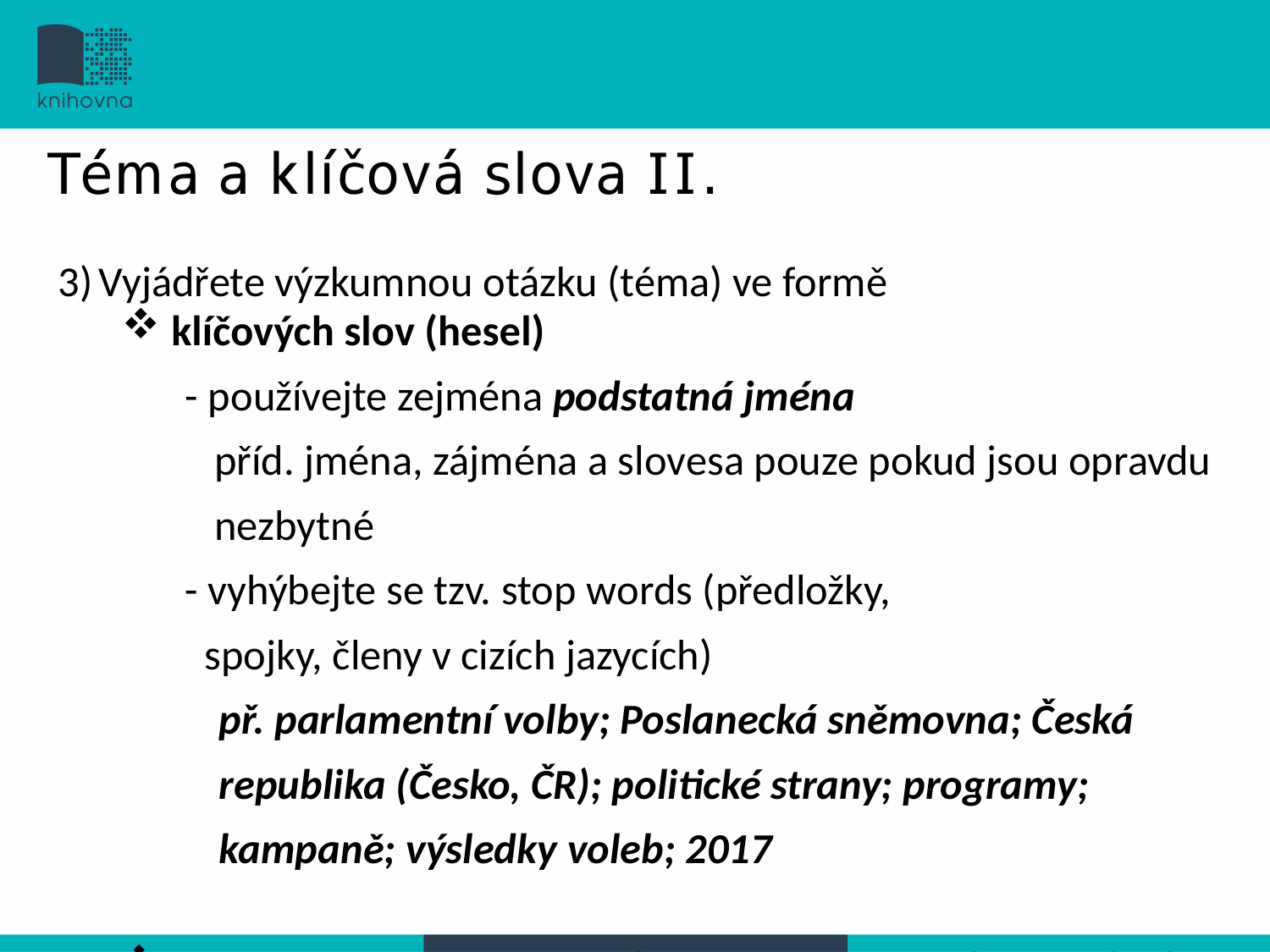

Téma a klíčová slova II.
#
3) Vyjádřete výzkumnou otázku (téma) ve formě
 klíčových slov (hesel)
- používejte zejména podstatná jména
   příd. jména, zájména a slovesa pouze pokud jsou opravdu
   nezbytné
- vyhýbejte se tzv. stop words (předložky,
  spojky, členy v cizích jazycích)
          př. parlamentní volby; Poslanecká sněmovna; Česká
          republika (Česko, ČR); politické strany; programy;
          kampaně; výsledky voleb; 2017

Pozn. v katalozích knihoven můžete nalézt i tzv. předmětová hesla
     př. parlamentní volby -- Česko – 20.-21. století